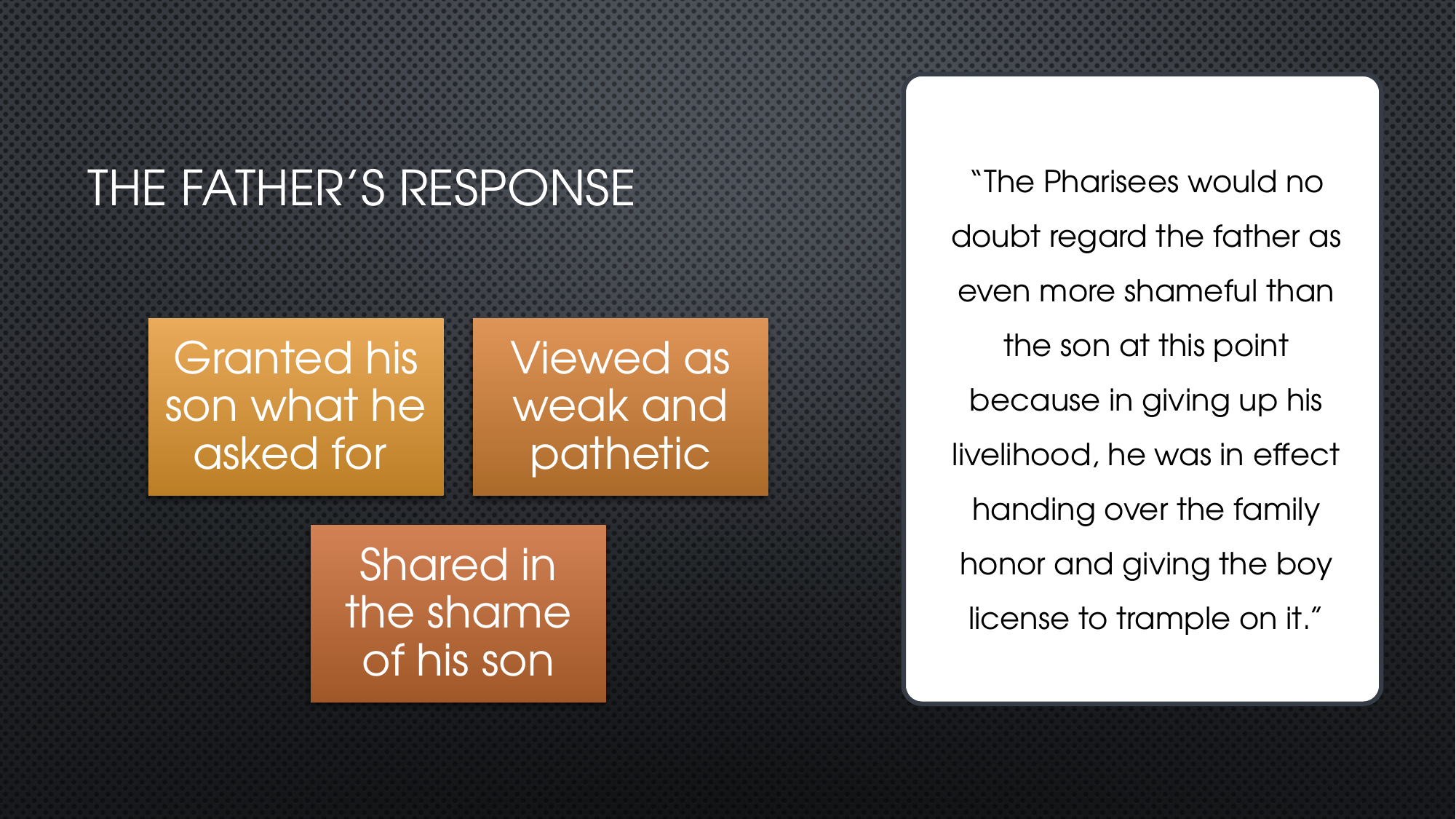

# The Father’s Response

“The Pharisees would no doubt regard the father as even more shameful than the son at this point because in giving up his livelihood, he was in effect handing over the family honor and giving the boy license to trample on it.”
Granted his son what he asked for
Viewed as weak and pathetic
Shared in the shame of his son